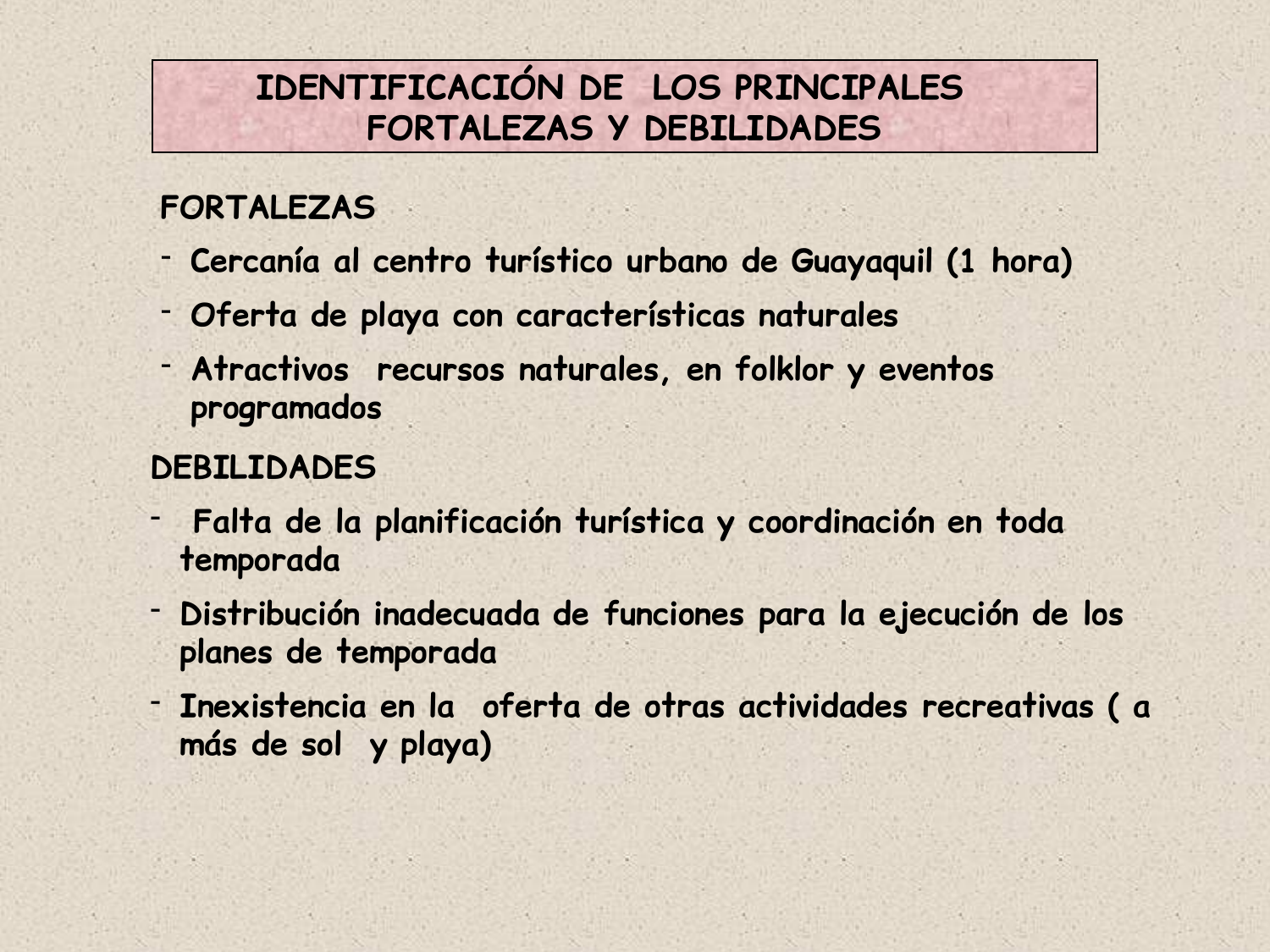

IDENTIFICACIÓN DE  LOS PRINCIPALES   FORTALEZAS Y DEBILIDADES
FORTALEZAS
Cercanía al centro turístico urbano de Guayaquil (1 hora)
Oferta de playa con características naturales
Atractivos  recursos naturales, en folklor y eventos programados

DEBILIDADES
 Falta de la planificación turística y coordinación en toda temporada
Distribución inadecuada de funciones para la ejecución de los planes de temporada
Inexistencia en la  oferta de otras actividades recreativas ( a más de sol  y playa)